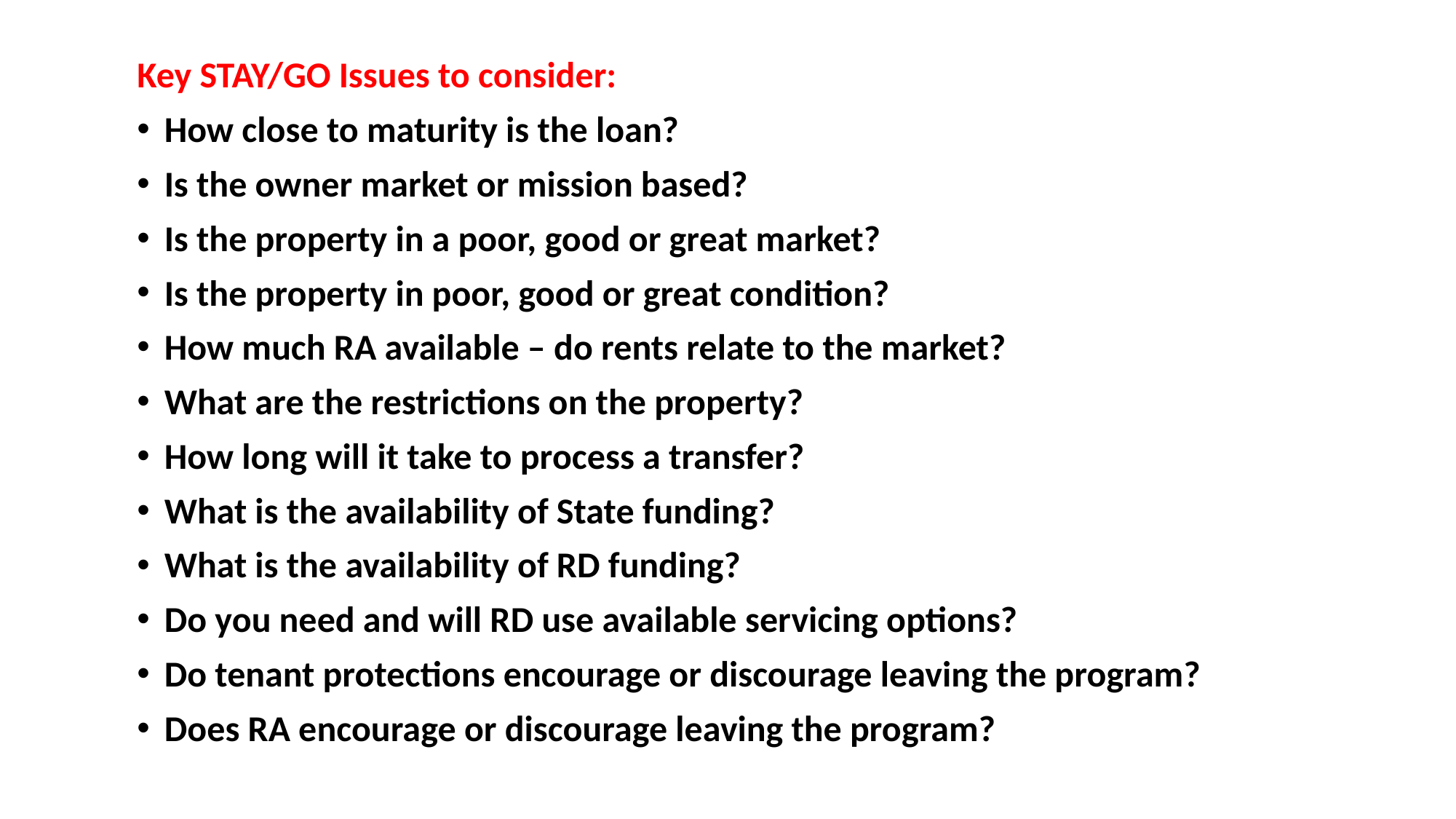

Key STAY/GO Issues to consider:
How close to maturity is the loan?
Is the owner market or mission based?
Is the property in a poor, good or great market?
Is the property in poor, good or great condition?
How much RA available – do rents relate to the market?
What are the restrictions on the property?
How long will it take to process a transfer?
What is the availability of State funding?
What is the availability of RD funding?
Do you need and will RD use available servicing options?
Do tenant protections encourage or discourage leaving the program?
Does RA encourage or discourage leaving the program?